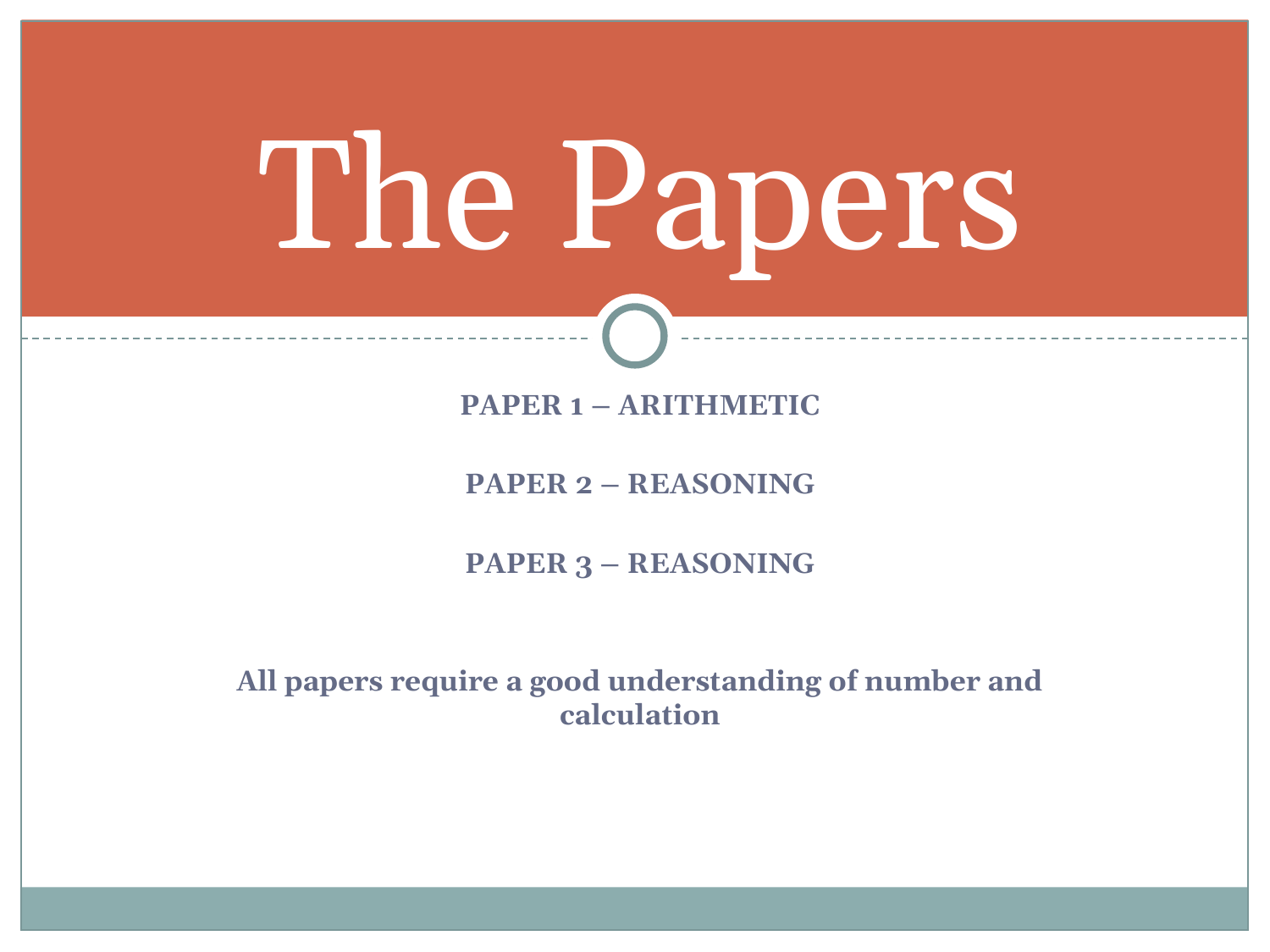

# The Papers
PAPER 1 – ARITHMETIC

PAPER 2 – REASONING

PAPER 3 – REASONING

All papers require a good understanding of number and calculation